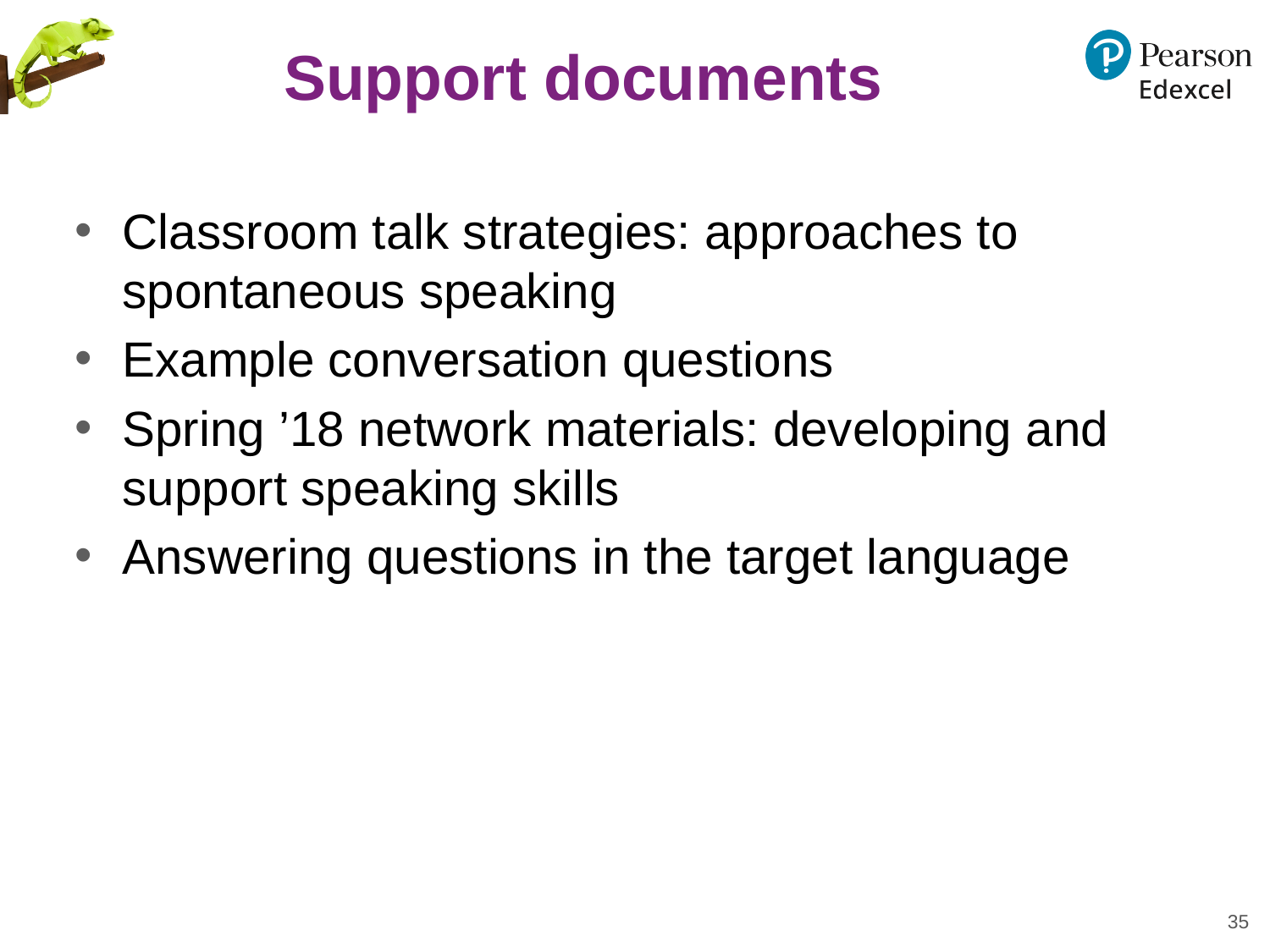

# Support documents
Classroom talk strategies: approaches to spontaneous speaking
Example conversation questions
Spring ’18 network materials: developing and support speaking skills
Answering questions in the target language